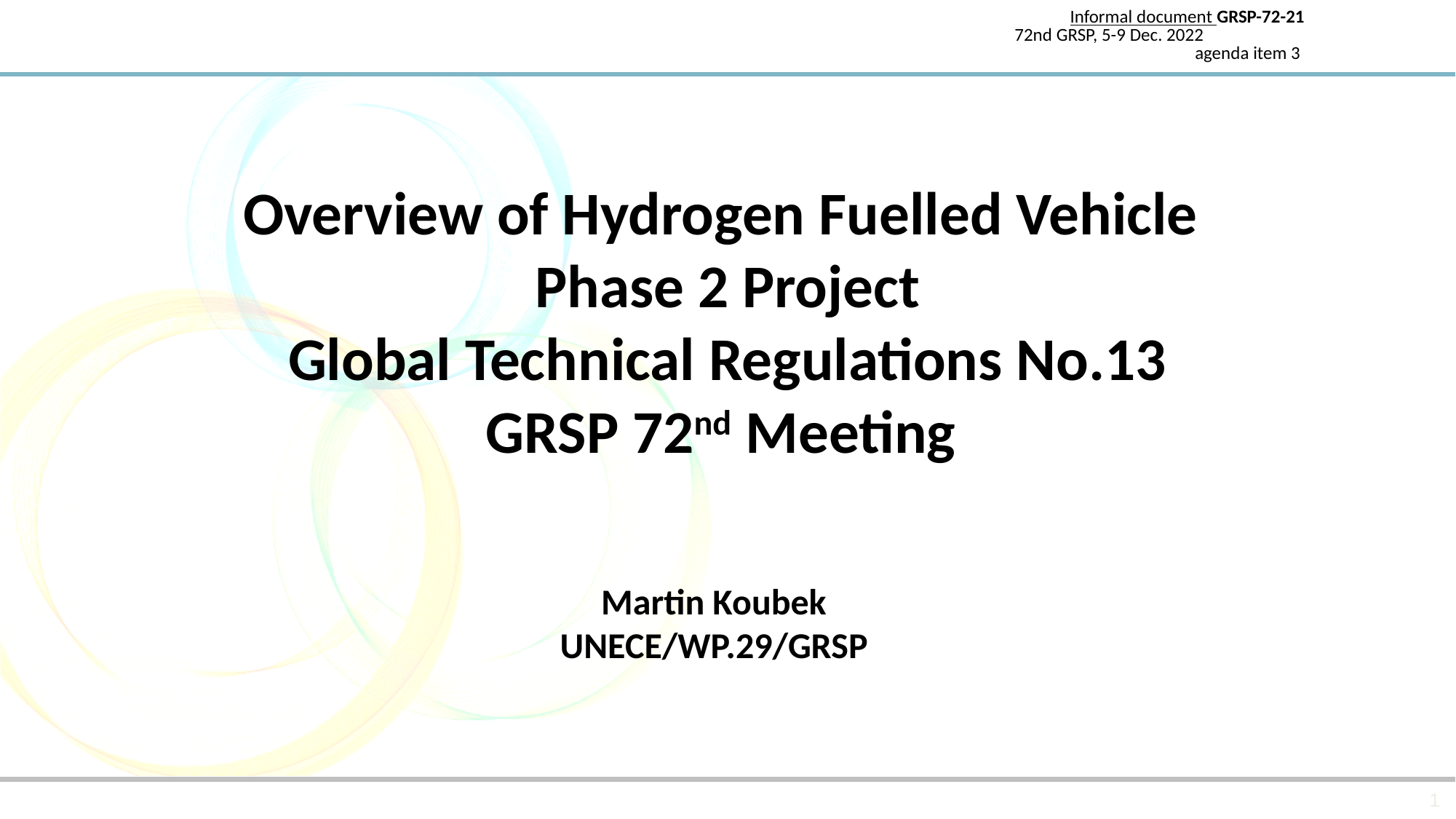

Informal document GRSP-72-21
72nd GRSP, 5-9 Dec. 2022                         agenda item 3
Overview of Hydrogen Fuelled Vehicle
Phase 2 Project
Global Technical Regulations No.13
GRSP 72nd Meeting
Martin Koubek
UNECE/WP.29/GRSP